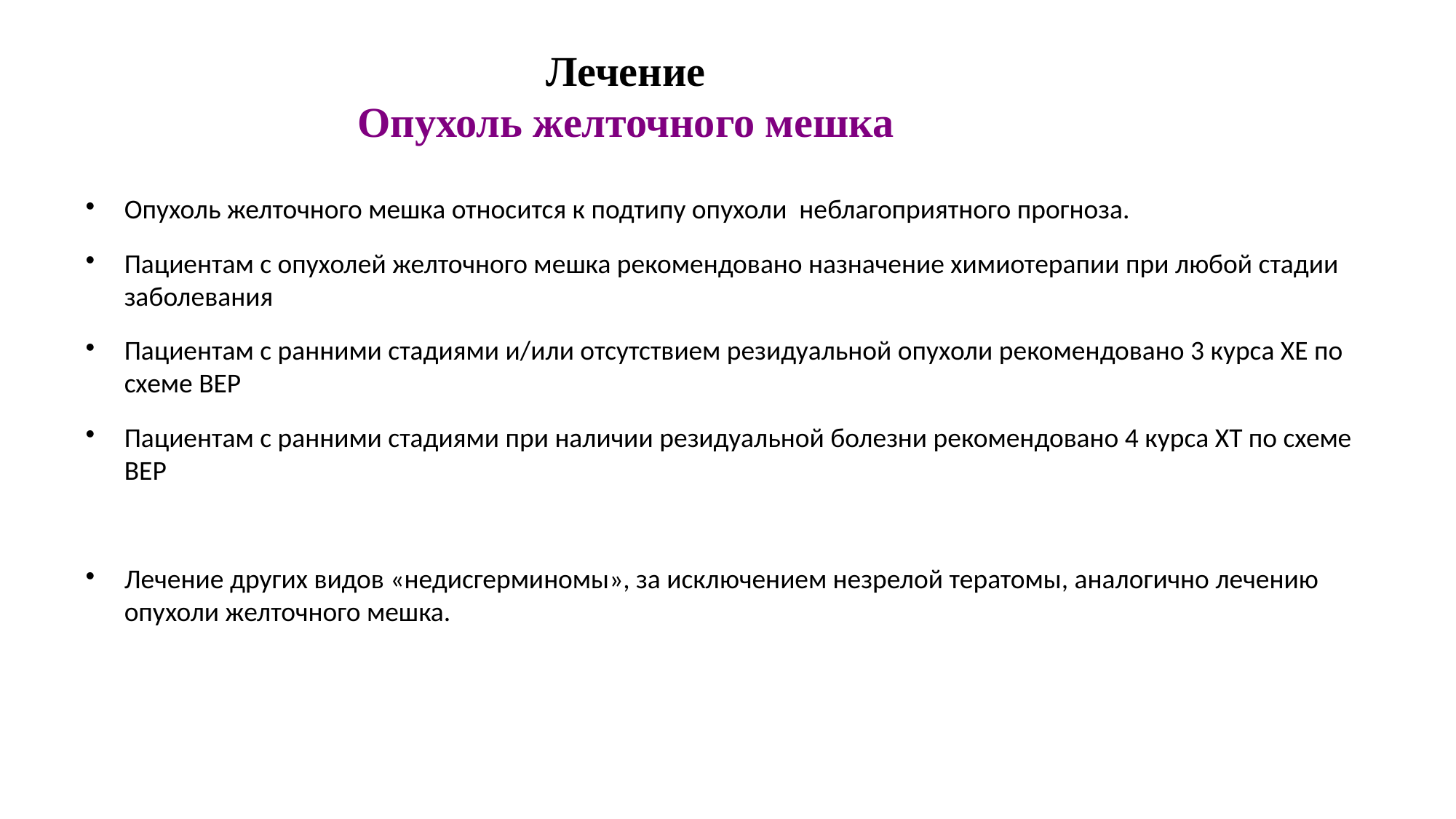

Лечение
Опухоль желточного мешка
Опухоль желточного мешка относится к подтипу опухоли  неблагоприятного прогноза.
Пациентам с опухолей желточного мешка рекомендовано назначение химиотерапии при любой стадии заболевания
Пациентам с ранними стадиями и/или отсутствием резидуальной опухоли рекомендовано 3 курса ХЕ по схеме ВЕР
Пациентам с ранними стадиями при наличии резидуальной болезни рекомендовано 4 курса ХТ по схеме BEP

Лечение других видов «недисгерминомы», за исключением незрелой тератомы, аналогично лечению опухоли желточного мешка.